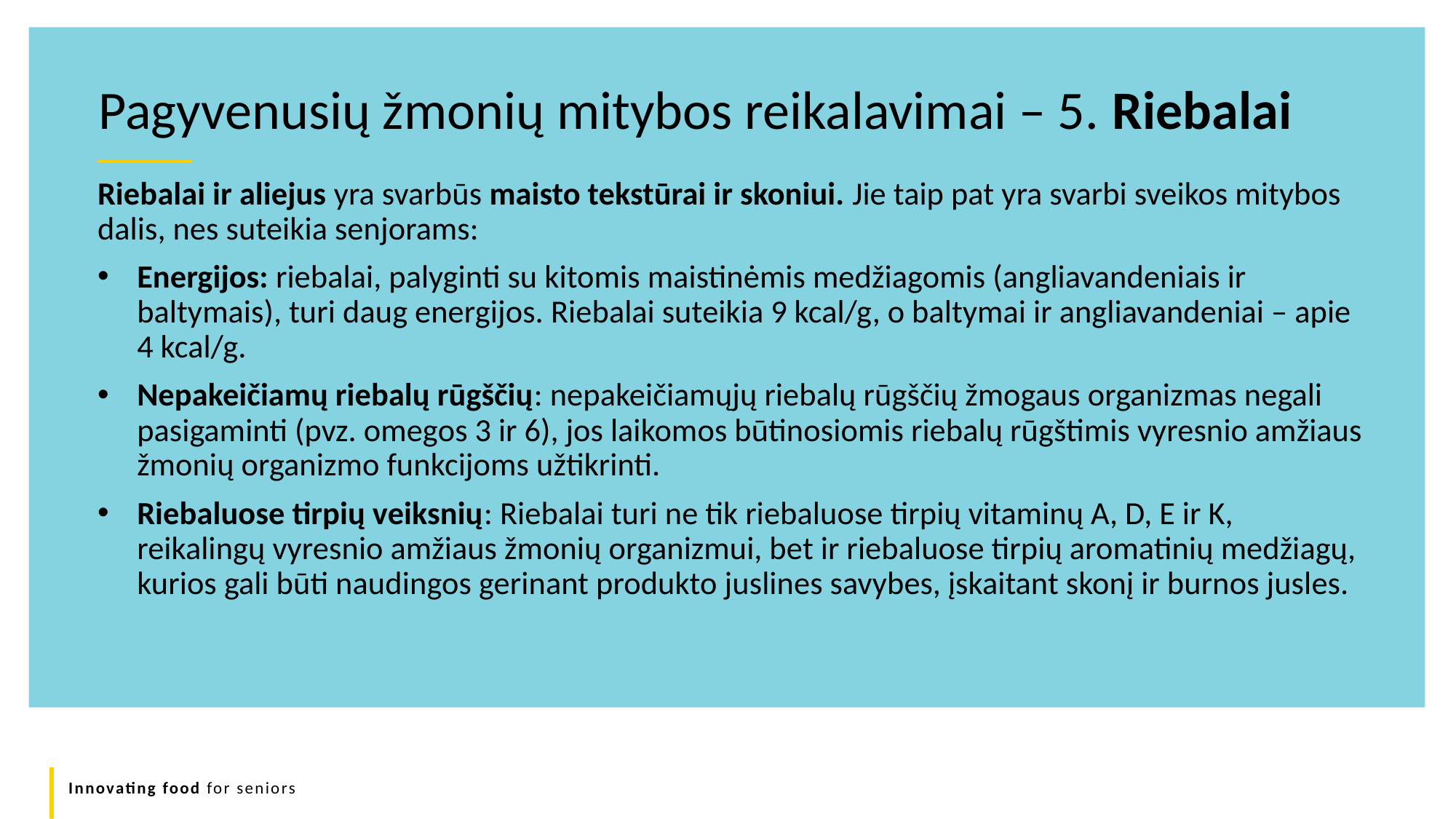

Pagyvenusių žmonių mitybos reikalavimai – 5. Riebalai
Riebalai ir aliejus yra svarbūs maisto tekstūrai ir skoniui. Jie taip pat yra svarbi sveikos mitybos dalis, nes suteikia senjorams:
Energijos: riebalai, palyginti su kitomis maistinėmis medžiagomis (angliavandeniais ir baltymais), turi daug energijos. Riebalai suteikia 9 kcal/g, o baltymai ir angliavandeniai – apie 4 kcal/g.
Nepakeičiamų riebalų rūgščių: nepakeičiamųjų riebalų rūgščių žmogaus organizmas negali pasigaminti (pvz. omegos 3 ir 6), jos laikomos būtinosiomis riebalų rūgštimis vyresnio amžiaus žmonių organizmo funkcijoms užtikrinti.
Riebaluose tirpių veiksnių: Riebalai turi ne tik riebaluose tirpių vitaminų A, D, E ir K, reikalingų vyresnio amžiaus žmonių organizmui, bet ir riebaluose tirpių aromatinių medžiagų, kurios gali būti naudingos gerinant produkto juslines savybes, įskaitant skonį ir burnos jusles.